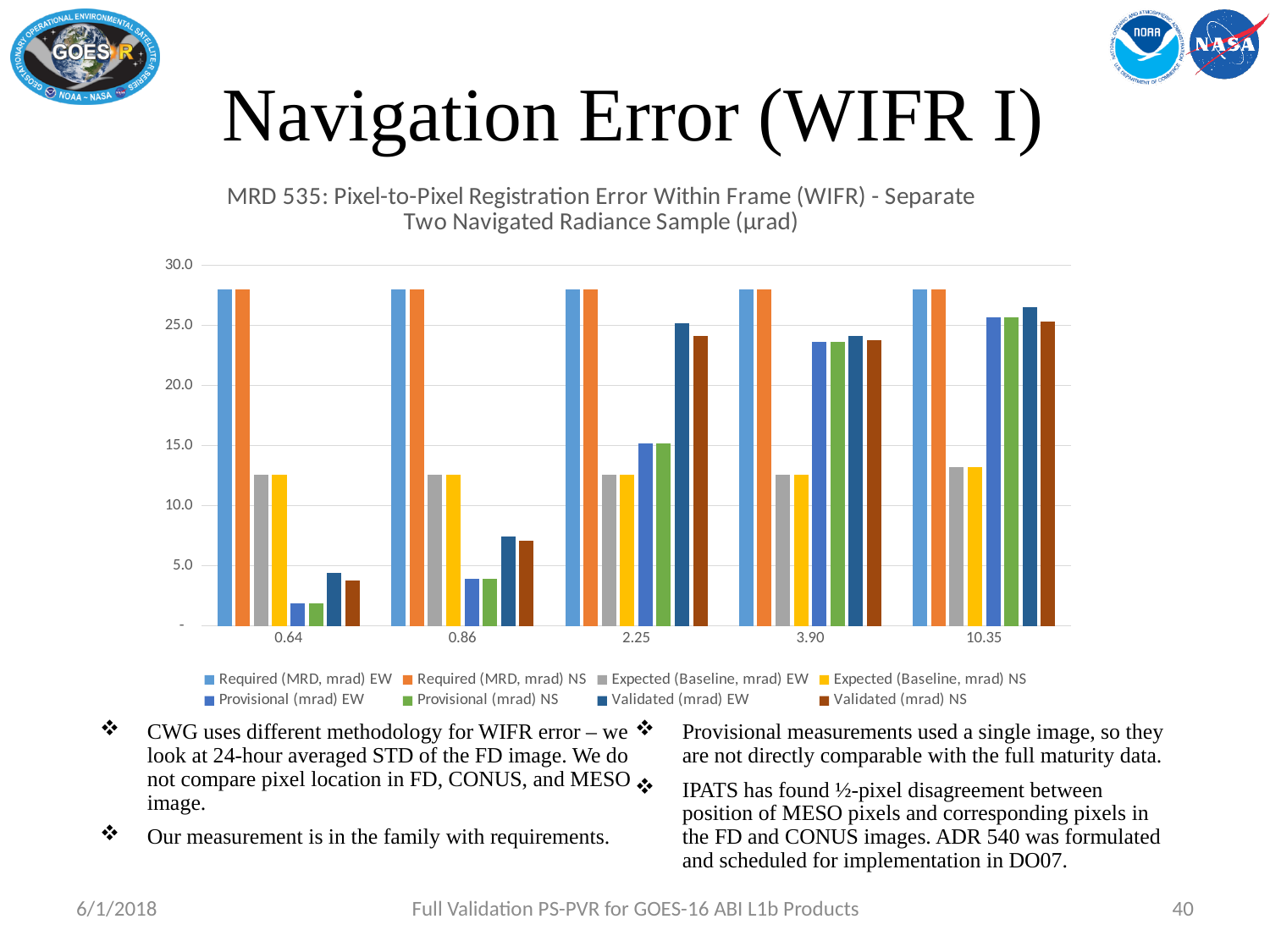

# Navigation Error (WIFR I)

### Chart: MRD 535: Pixel-to-Pixel Registration Error Within Frame (WIFR) - Separate Two Navigated Radiance Sample (μrad)

| Category | Required | Required | Expected | Expected | Provisional | Provisional | Validated | Validated |
|---|---|---|---|---|---|---|---|---|
| 0.64 | 28.0 | 28.0 | 12.6 | 12.6 | 1.9 | 1.9 | 4.4 | 3.8 |
| 0.86 | 28.0 | 28.0 | 12.6 | 12.6 | 3.9 | 3.9 | 7.4 | 7.1 |
| 2.25 | 28.0 | 28.0 | 12.6 | 12.6 | 15.2 | 15.2 | 25.2 | 24.1 |
| 3.9 | 28.0 | 28.0 | 12.6 | 12.6 | 23.6 | 23.6 | 24.1 | 23.8 |
| 10.35 | 28.0 | 28.0 | 13.2 | 13.2 | 25.7 | 25.7 | 26.5 | 25.3 |
CWG uses different methodology for WIFR error – we look at 24-hour averaged STD of the FD image. We do not compare pixel location in FD, CONUS, and MESO image.
Our measurement is in the family with requirements.
Provisional measurements used a single image, so they are not directly comparable with the full maturity data.
IPATS has found ½-pixel disagreement between position of MESO pixels and corresponding pixels in the FD and CONUS images. ADR 540 was formulated and scheduled for implementation in DO07.
6/1/2018
Full Validation PS-PVR for GOES-16 ABI L1b Products
40